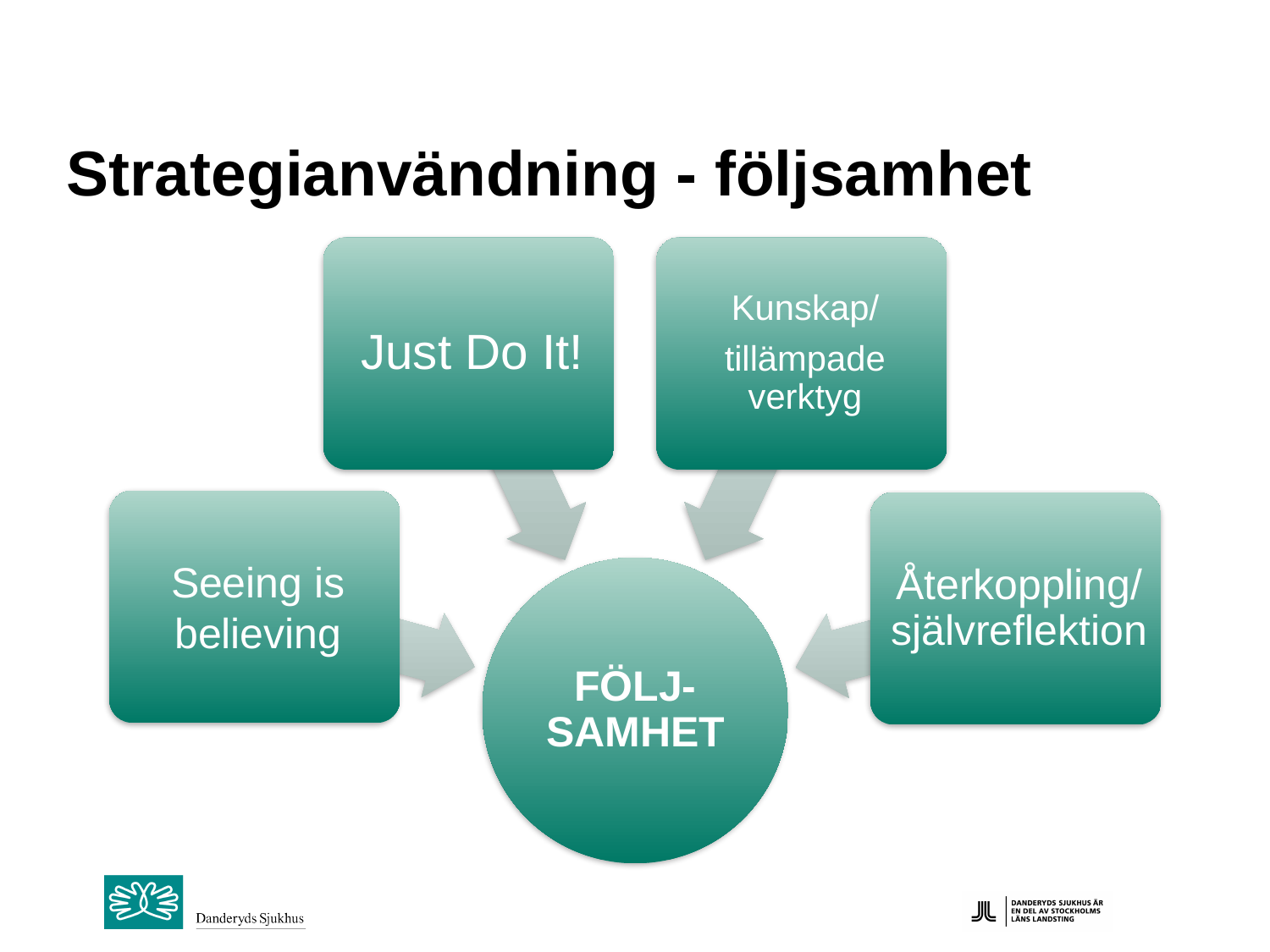

# Strategianvändning - följsamhet
FÖLJ-SAMHET
Seeing is believing
Just Do It!
Kunskap/
tillämpade verktyg
Återkoppling/självreflektion
9